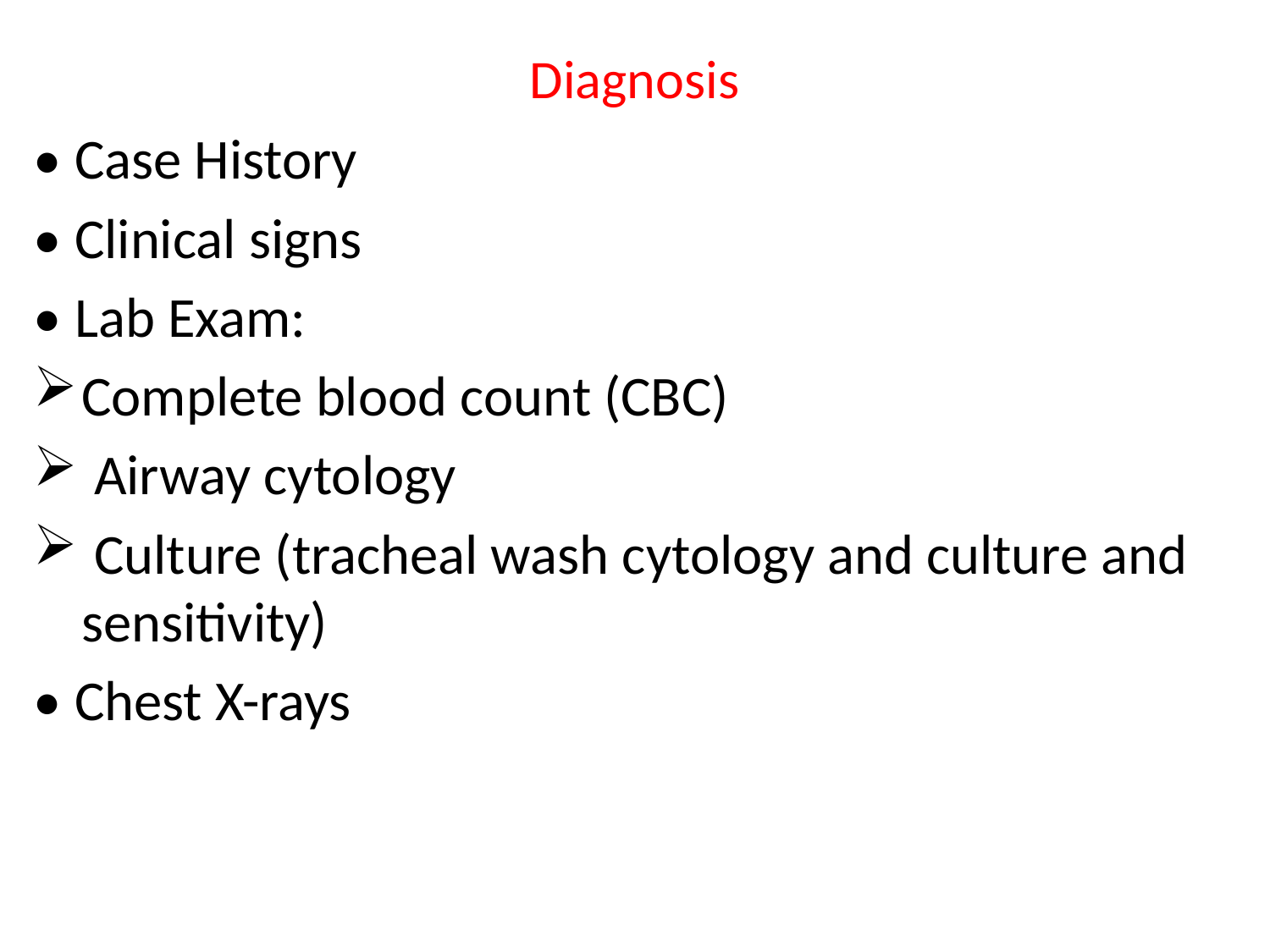

# Diagnosis
• Case History
• Clinical signs
• Lab Exam:
Complete blood count (CBC)
 Airway cytology
 Culture (tracheal wash cytology and culture and sensitivity)
• Chest X-rays